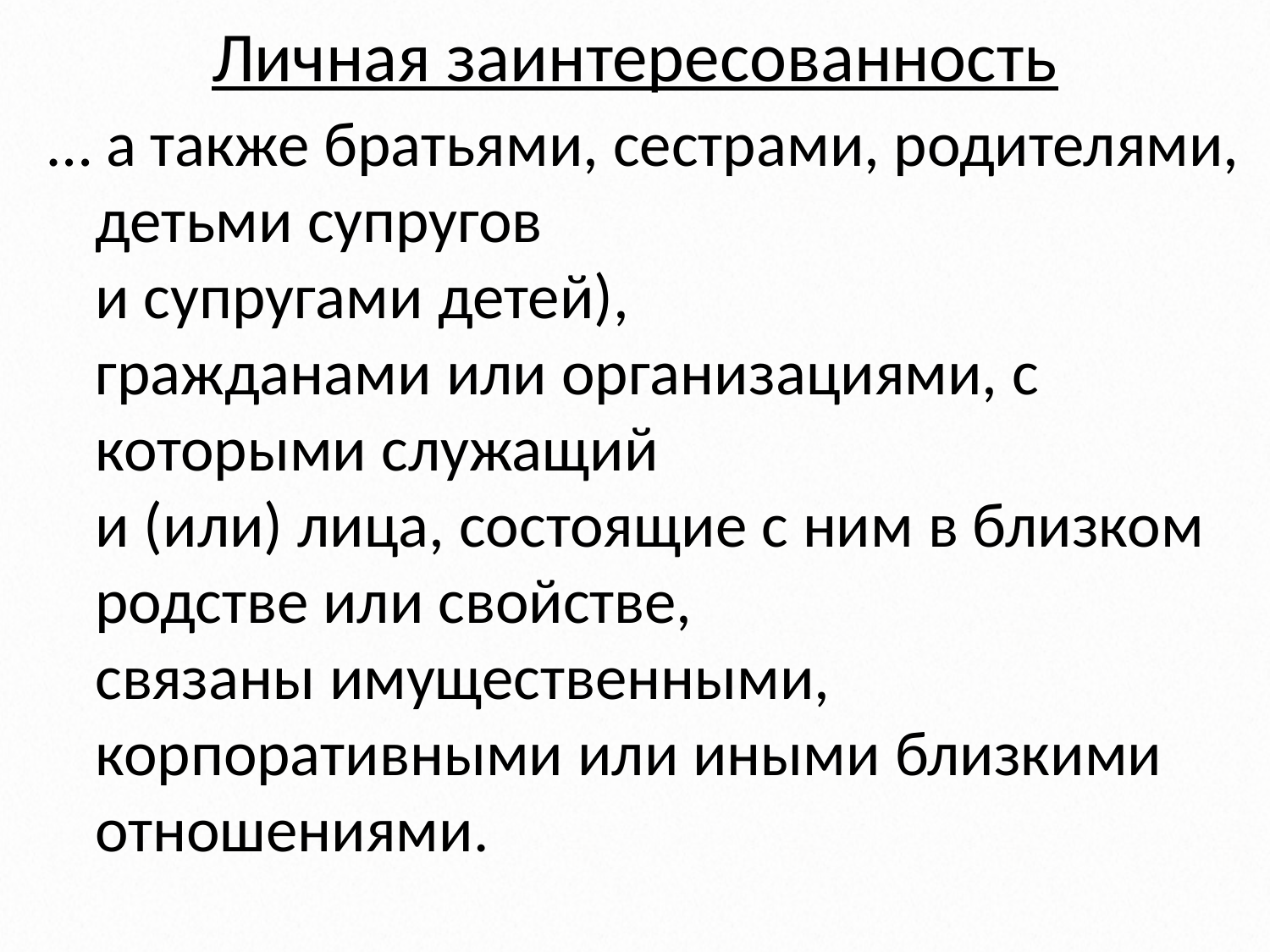

# Личная заинтересованность
… а также братьями, сестрами, родителями, детьми супругов
	и супругами детей),
	гражданами или организациями, с которыми служащий
	и (или) лица, состоящие с ним в близком родстве или свойстве,
	связаны имущественными, корпоративными или иными близкими отношениями.